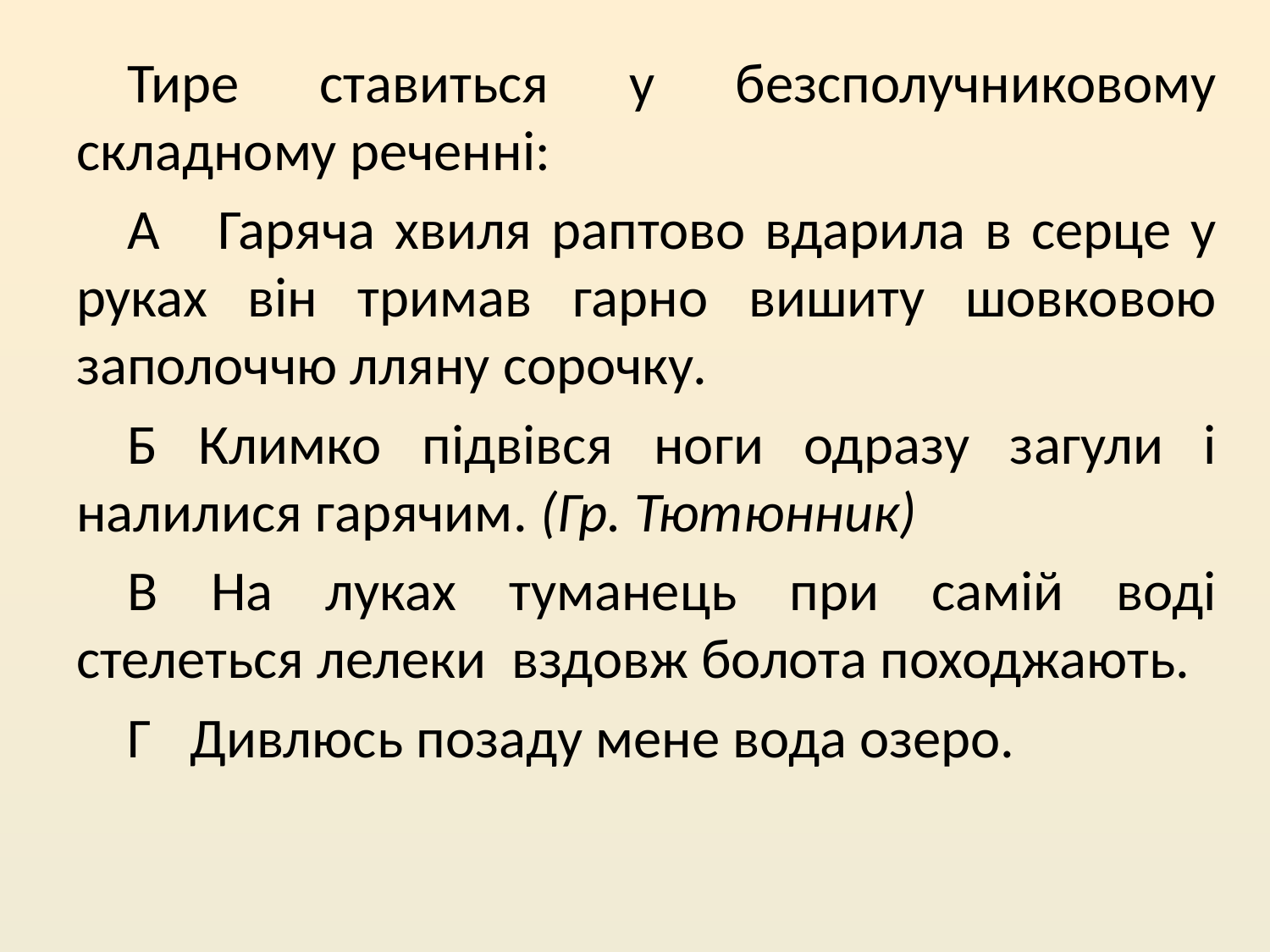

Тире ставиться у безсполучниковому складному реченні:
А   Гаряча хвиля раптово вдарила в серце у руках він тримав гарно вишиту шовковою заполоччю лляну сорочку.
Б Климко підвівся ноги одразу загули і налилися гарячим. (Гр. Тютюнник)
В На луках туманець при самій воді стелеться лелеки  вздовж болота походжають.
Г   Дивлюсь позаду мене вода озеро.